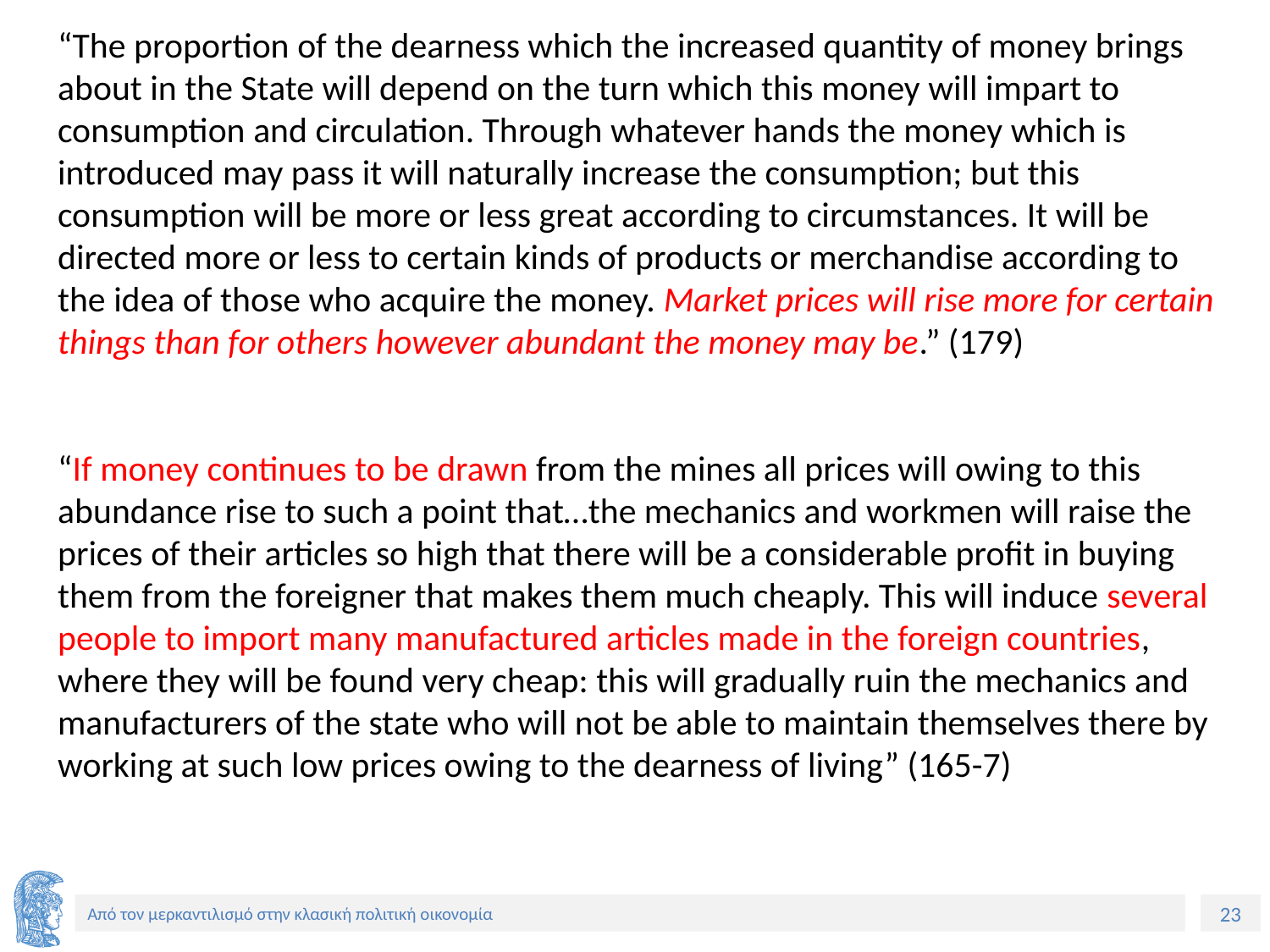

“The proportion of the dearness which the increased quantity of money brings about in the State will depend on the turn which this money will impart to consumption and circulation. Through whatever hands the money which is introduced may pass it will naturally increase the consumption; but this consumption will be more or less great according to circumstances. It will be directed more or less to certain kinds of products or merchandise according to the idea of those who acquire the money. Market prices will rise more for certain things than for others however abundant the money may be.” (179)

“If money continues to be drawn from the mines all prices will owing to this abundance rise to such a point that…the mechanics and workmen will raise the prices of their articles so high that there will be a considerable profit in buying them from the foreigner that makes them much cheaply. This will induce several people to import many manufactured articles made in the foreign countries, where they will be found very cheap: this will gradually ruin the mechanics and manufacturers of the state who will not be able to maintain themselves there by working at such low prices owing to the dearness of living” (165-7)